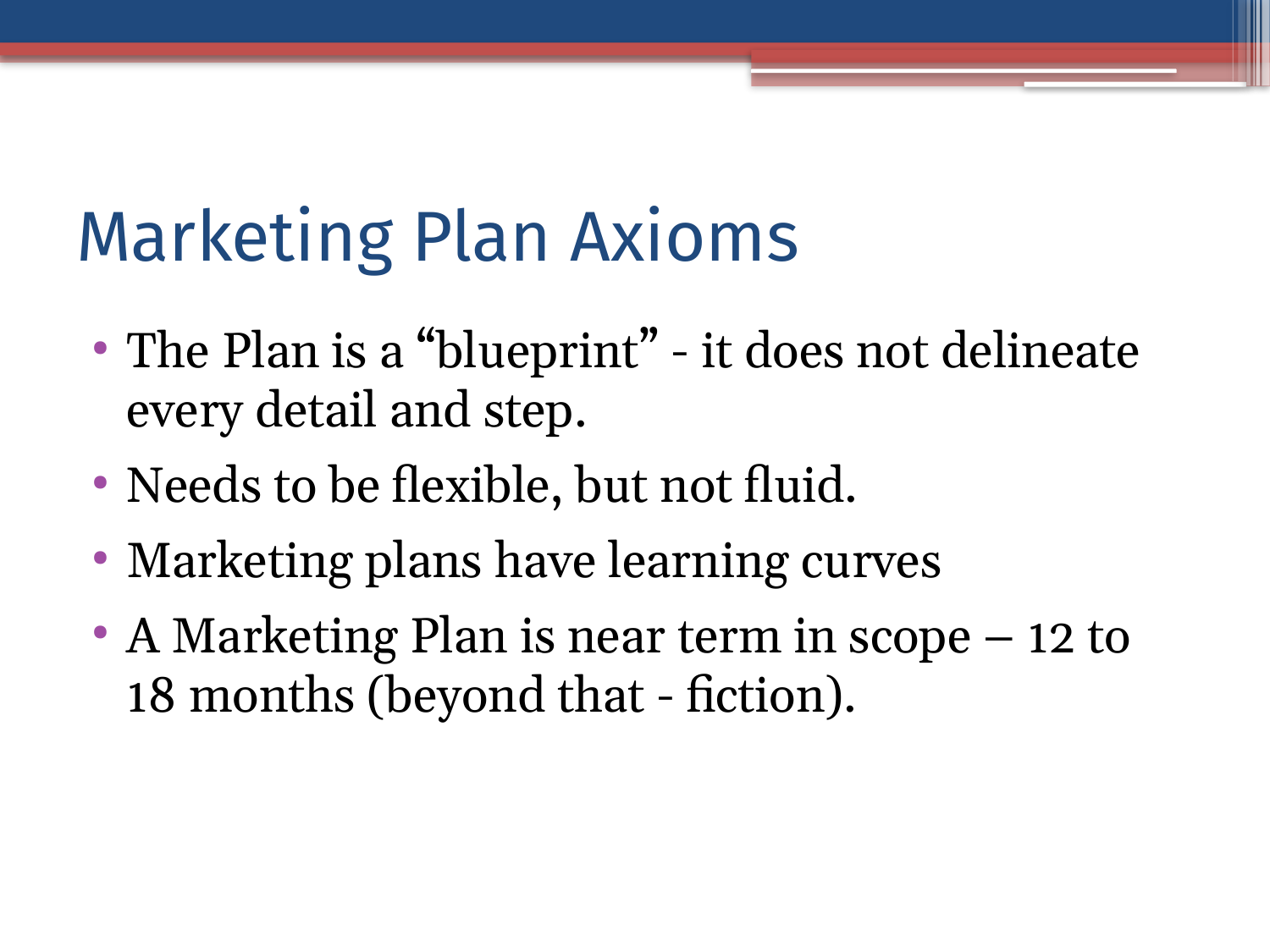

# Marketing Plan Axioms
The Plan is a “blueprint” - it does not delineate every detail and step.
Needs to be flexible, but not fluid.
Marketing plans have learning curves
A Marketing Plan is near term in scope – 12 to 18 months (beyond that - fiction).